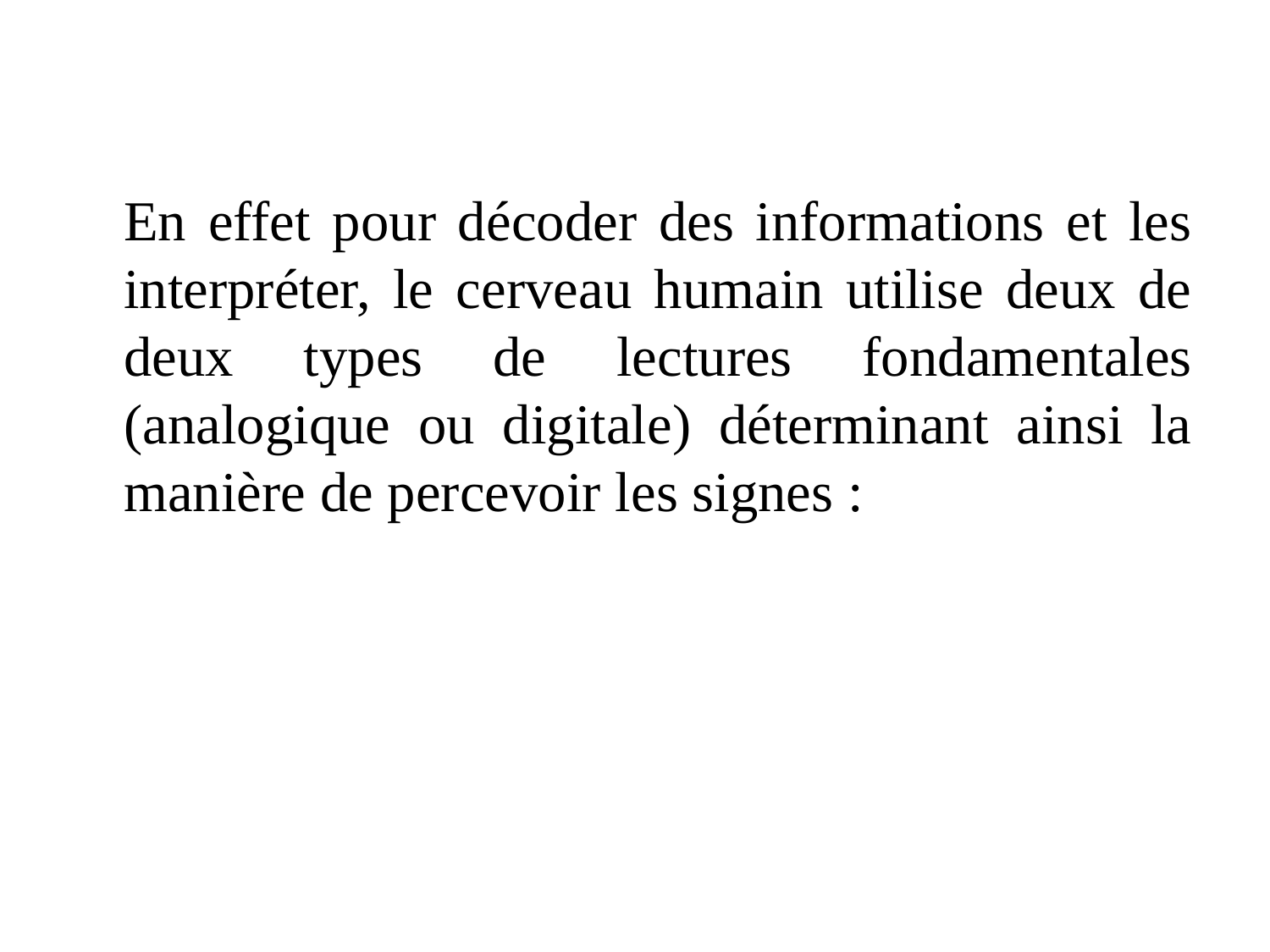

En effet pour décoder des informations et les interpréter, le cerveau humain utilise deux de deux types de lectures fondamentales (analogique ou digitale) déterminant ainsi la manière de percevoir les signes :